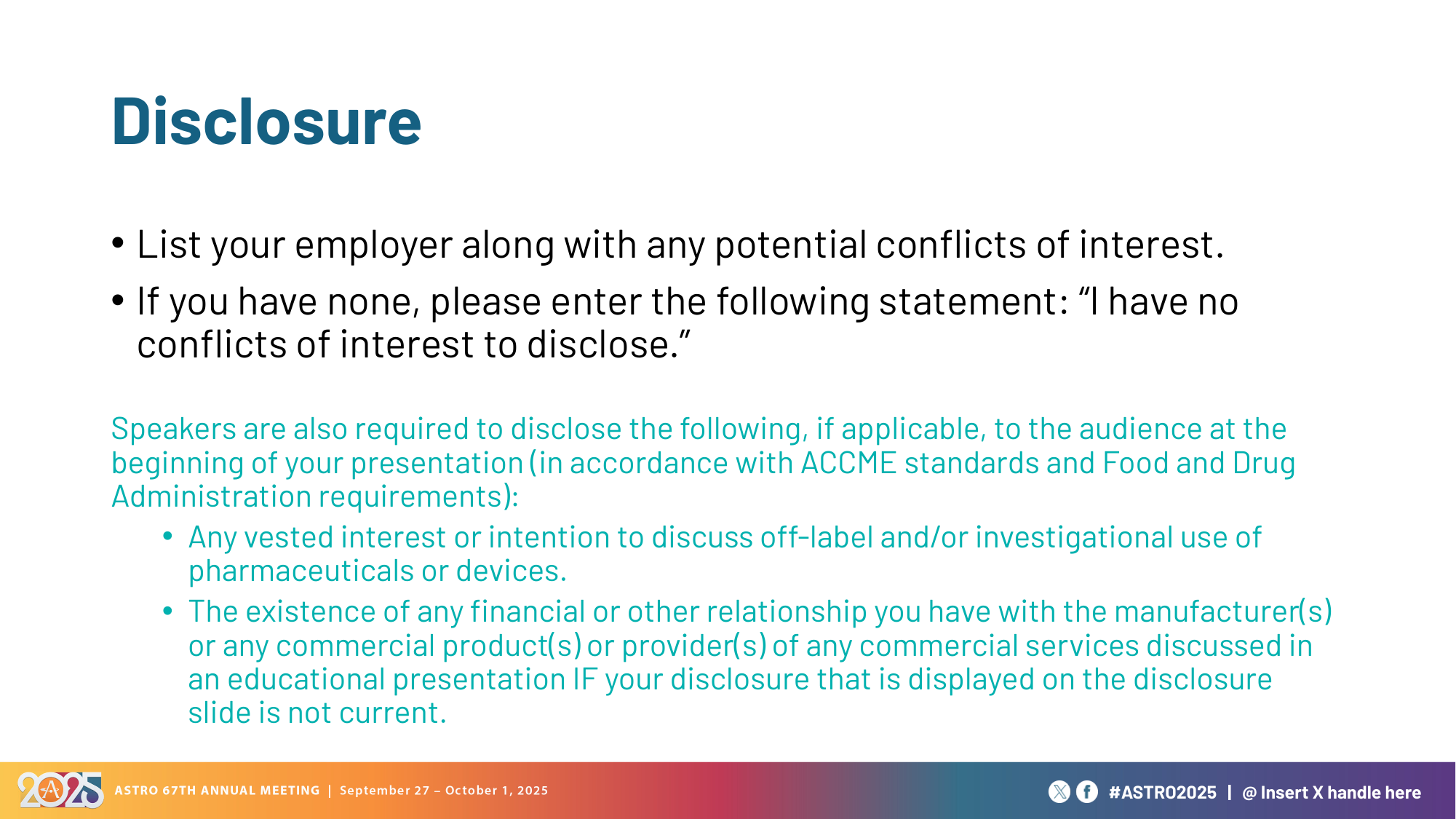

# Disclosure
List your employer along with any potential conflicts of interest.
If you have none, please enter the following statement: “I have no conflicts of interest to disclose.”

Speakers are also required to disclose the following, if applicable, to the audience at the beginning of your presentation (in accordance with ACCME standards and Food and Drug Administration requirements):
Any vested interest or intention to discuss off-label and/or investigational use of pharmaceuticals or devices.
The existence of any financial or other relationship you have with the manufacturer(s) or any commercial product(s) or provider(s) of any commercial services discussed in an educational presentation IF your disclosure that is displayed on the disclosure slide is not current.